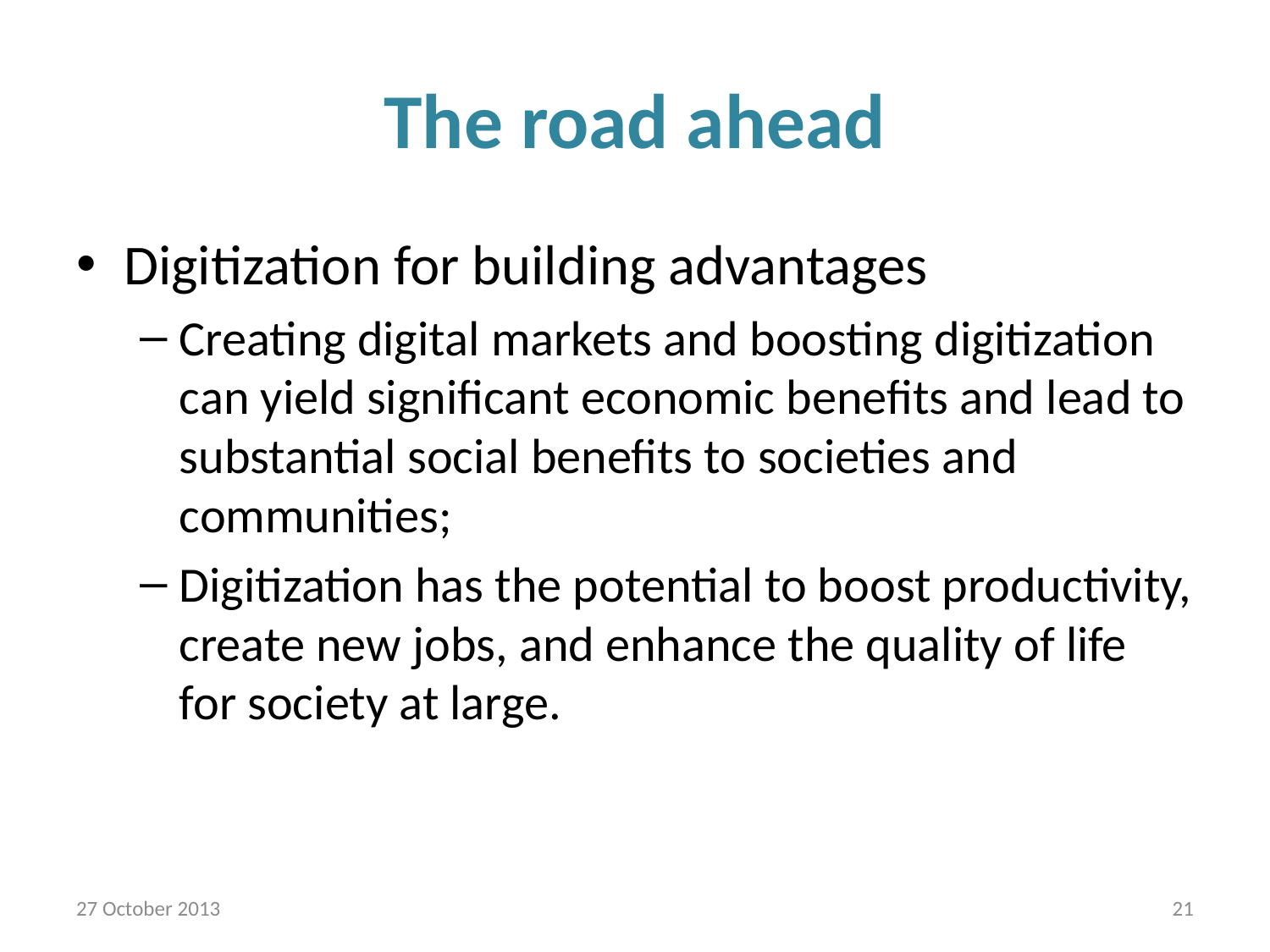

# The road ahead
Digitization for building advantages
Creating digital markets and boosting digitization can yield significant economic benefits and lead to substantial social benefits to societies and communities;
Digitization has the potential to boost productivity, create new jobs, and enhance the quality of life for society at large.

27 October 2013
21